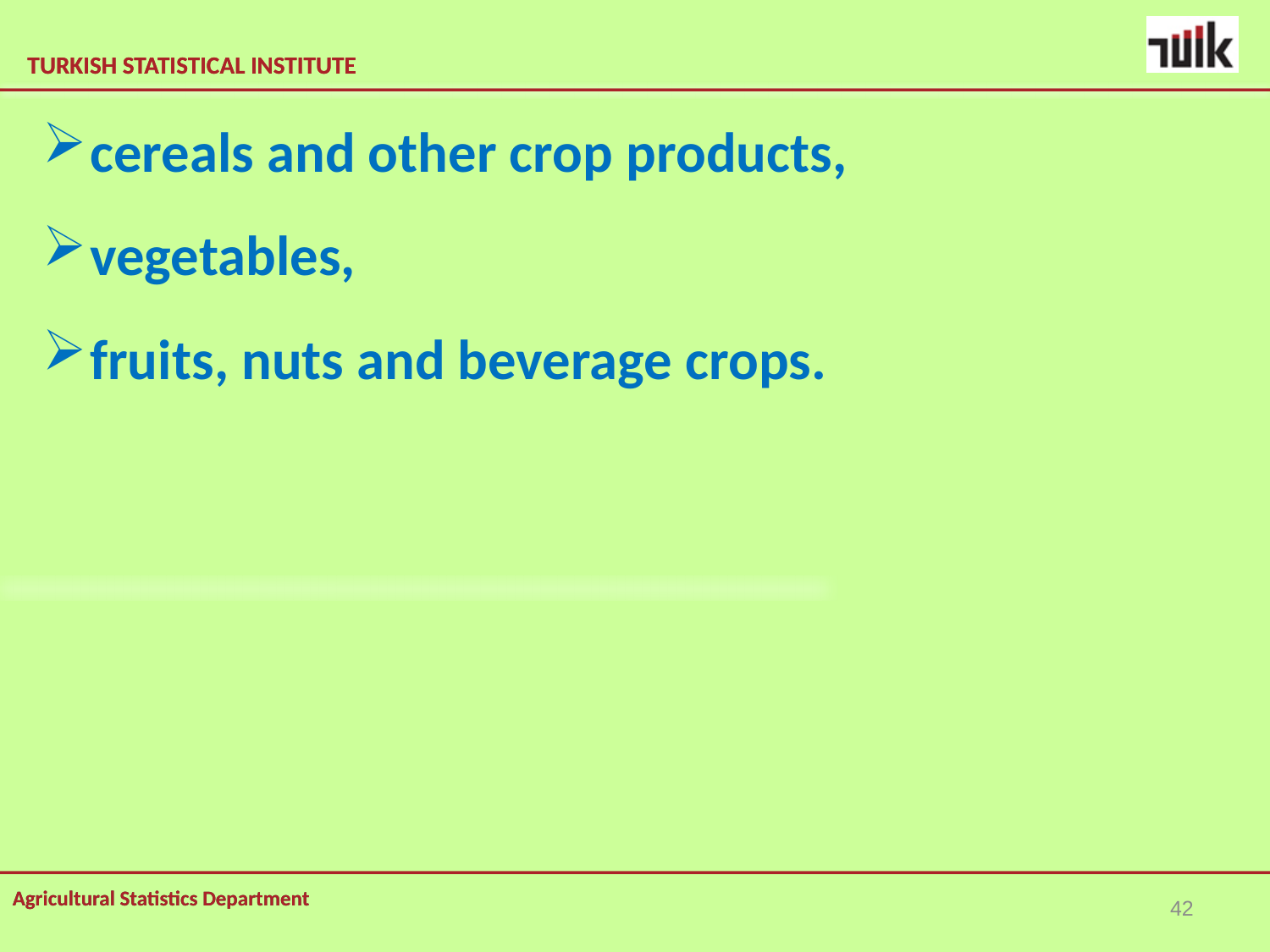

cereals and other crop products,

vegetables,

fruits, nuts and beverage crops.

42